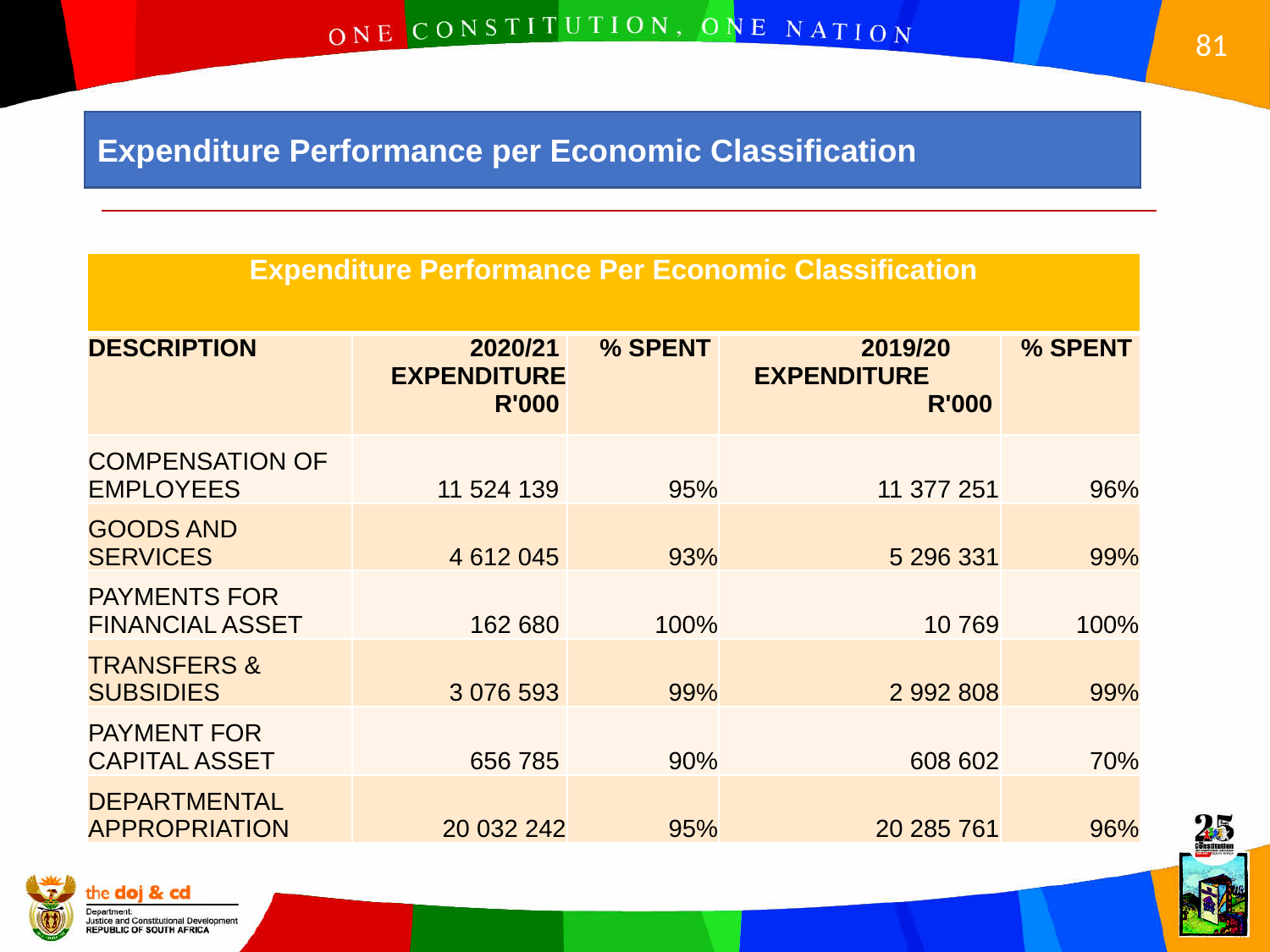

Expenditure Performance per Economic Classification
| Expenditure Performance Per Economic Classification |  |  |  |  |
| --- | --- | --- | --- | --- |
| DESCRIPTION | 2020/21 EXPENDITURE R'000 | % SPENT | 2019/20 EXPENDITURE R'000 | % SPENT |
| COMPENSATION OF EMPLOYEES | 11 524 139 | 95% | 11 377 251 | 96% |
| GOODS AND SERVICES | 4 612 045 | 93% | 5 296 331 | 99% |
| PAYMENTS FOR FINANCIAL ASSET | 162 680 | 100% | 10 769 | 100% |
| TRANSFERS & SUBSIDIES | 3 076 593 | 99% | 2 992 808 | 99% |
| PAYMENT FOR CAPITAL ASSET | 656 785 | 90% | 608 602 | 70% |
| DEPARTMENTAL APPROPRIATION | 20 032 242 | 95% | 20 285 761 | 96% |